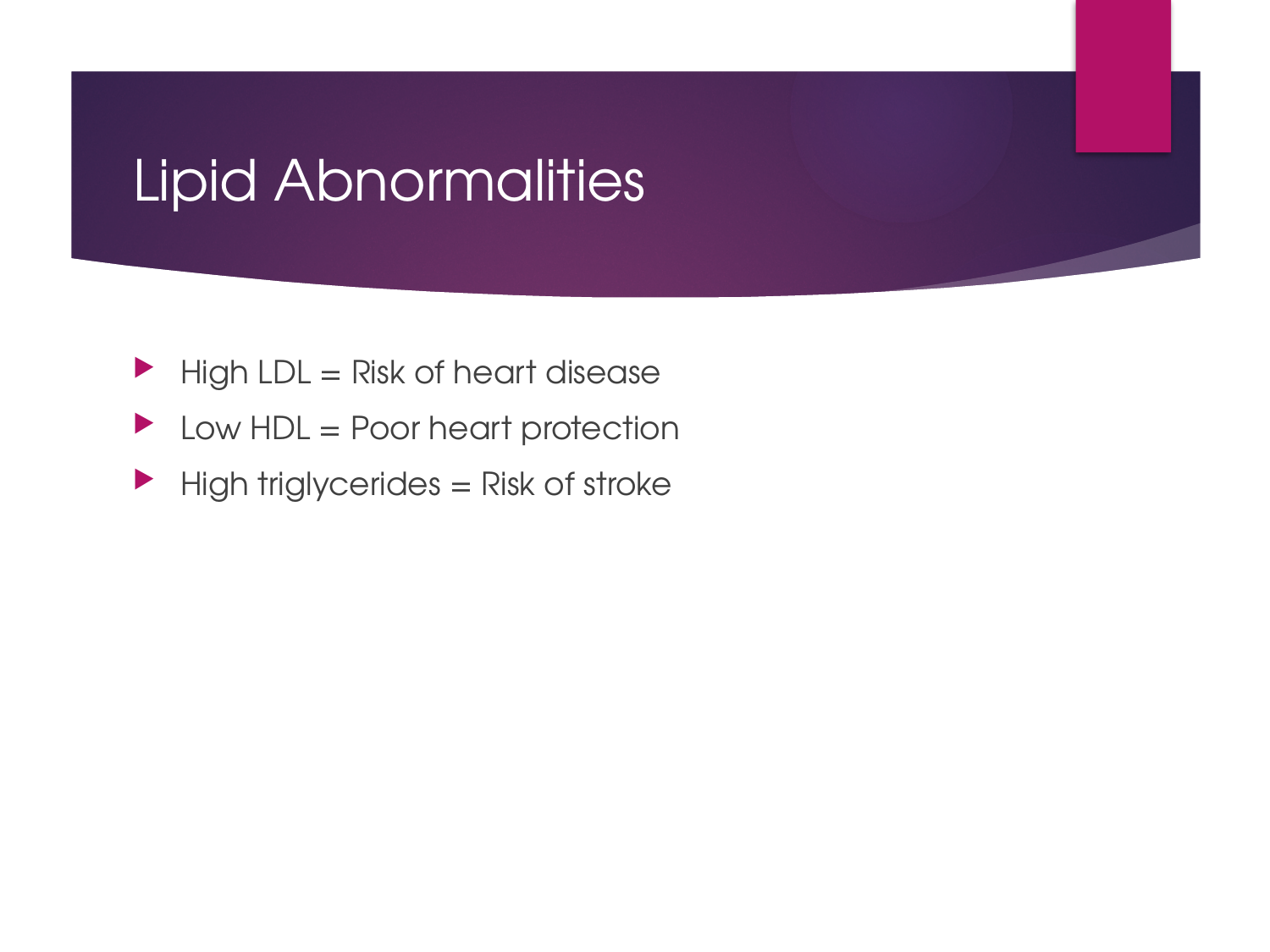

# Lipid Abnormalities
High LDL = Risk of heart disease
Low HDL = Poor heart protection
High triglycerides = Risk of stroke